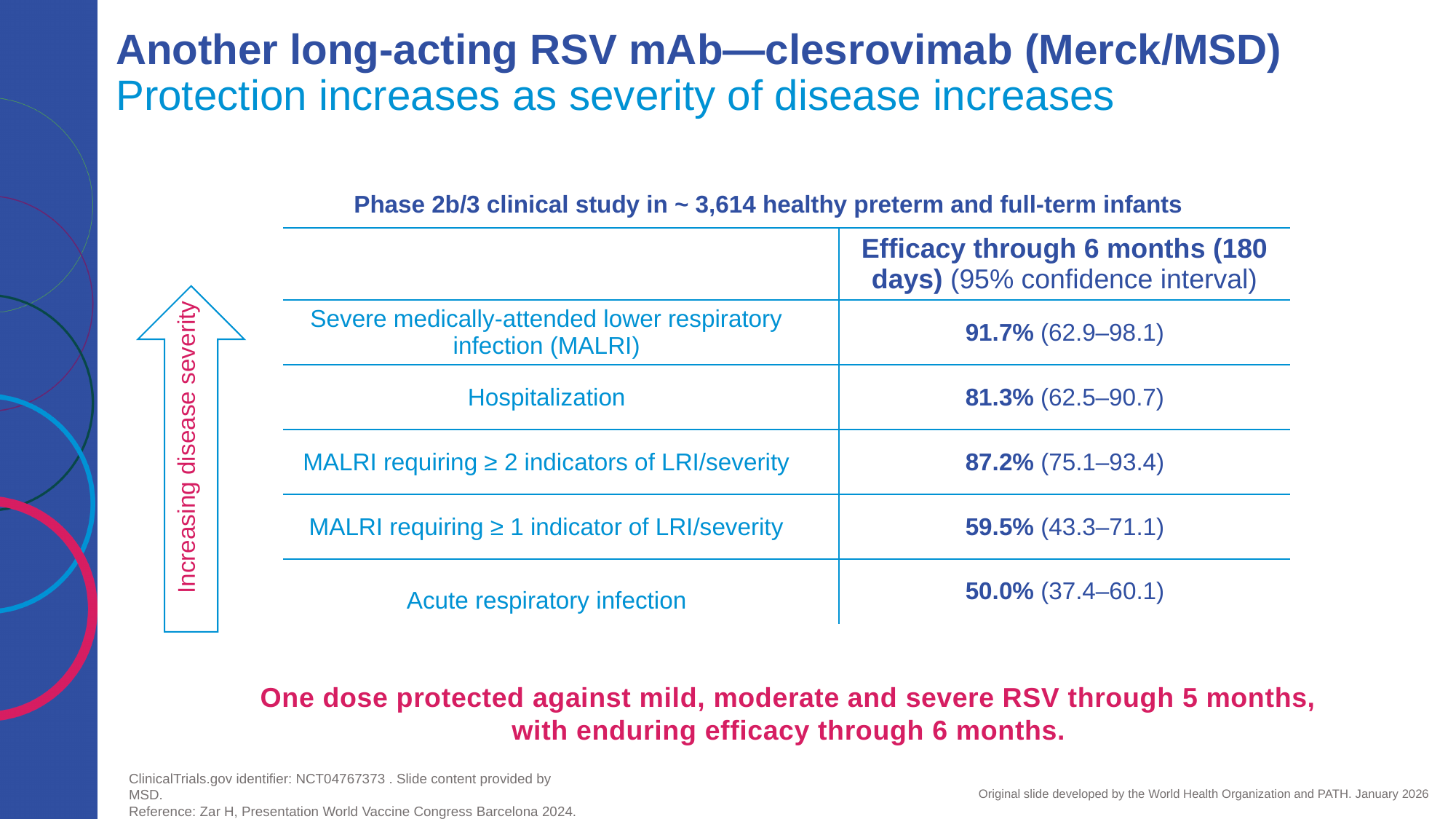

# Another long-acting RSV mAb—clesrovimab (Merck/MSD) Protection increases as severity of disease increases
| Phase 2b/3 clinical study in ~ 3,614 healthy preterm and full-term infants |  |
| --- | --- |
|  | Efficacy through 6 months (180 days) (95% confidence interval) |
| Severe medically-attended lower respiratory infection (MALRI) | 91.7% (62.9–98.1) |
| Hospitalization | 81.3% (62.5–90.7) |
| MALRI requiring ≥ 2 indicators of LRI/severity | 87.2% (75.1–93.4) |
| MALRI requiring ≥ 1 indicator of LRI/severity | 59.5% (43.3–71.1) |
| Acute respiratory infection | 50.0% (37.4–60.1) |
Increasing disease severity

One dose protected against mild, moderate and severe RSV through 5 months,
with enduring efficacy through 6 months.
ClinicalTrials.gov identifier: NCT04767373 . Slide content provided by MSD.
Reference: Zar H, Presentation World Vaccine Congress Barcelona 2024.

Original slide developed by the World Health Organization and PATH. January 2026